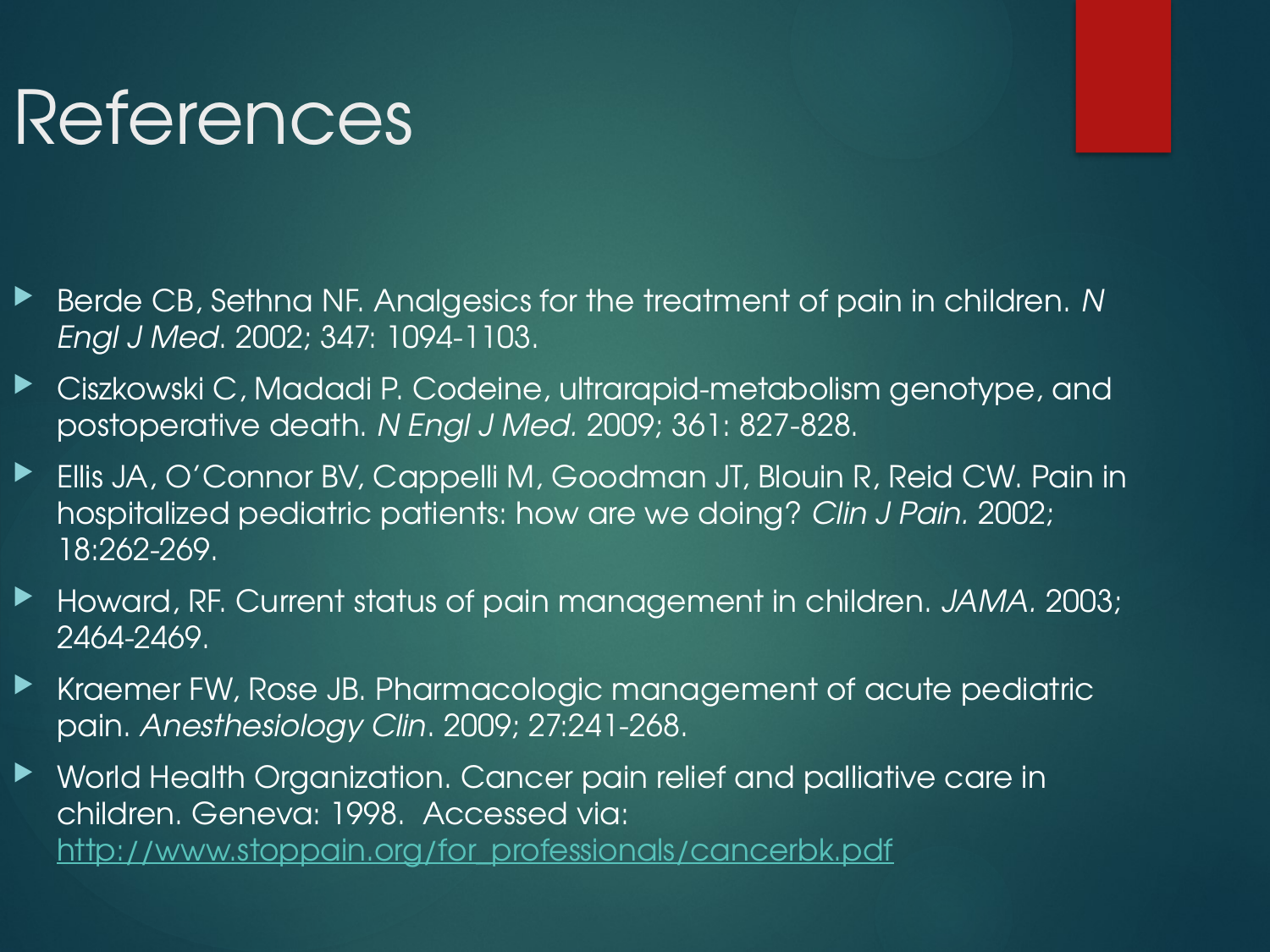

References
Berde CB, Sethna NF. Analgesics for the treatment of pain in children. N Engl J Med. 2002; 347: 1094-1103.
Ciszkowski C, Madadi P. Codeine, ultrarapid-metabolism genotype, and postoperative death. N Engl J Med. 2009; 361: 827-828.
Ellis JA, O’Connor BV, Cappelli M, Goodman JT, Blouin R, Reid CW. Pain in hospitalized pediatric patients: how are we doing? Clin J Pain. 2002; 18:262-269.
Howard, RF. Current status of pain management in children. JAMA. 2003; 2464-2469.
Kraemer FW, Rose JB. Pharmacologic management of acute pediatric pain. Anesthesiology Clin. 2009; 27:241-268.
World Health Organization. Cancer pain relief and palliative care in children. Geneva: 1998.  Accessed via: http://www.stoppain.org/for_professionals/cancerbk.pdf